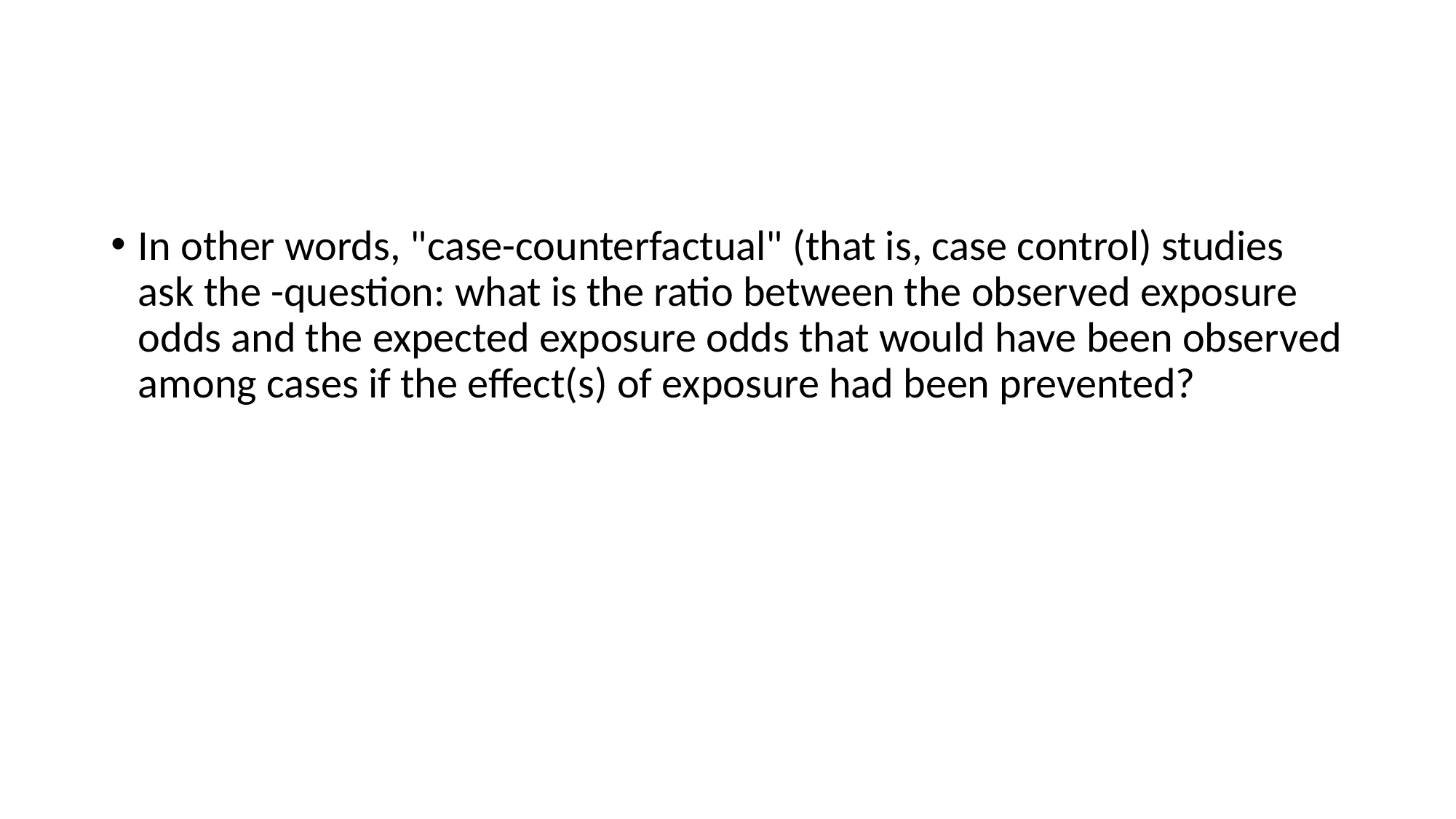

#
In other words, "case-counterfactual" (that is, case control) studies ask the -question: what is the ratio between the observed exposure odds and the expected exposure odds that would have been observed among cases if the effect(s) of exposure had been prevented?